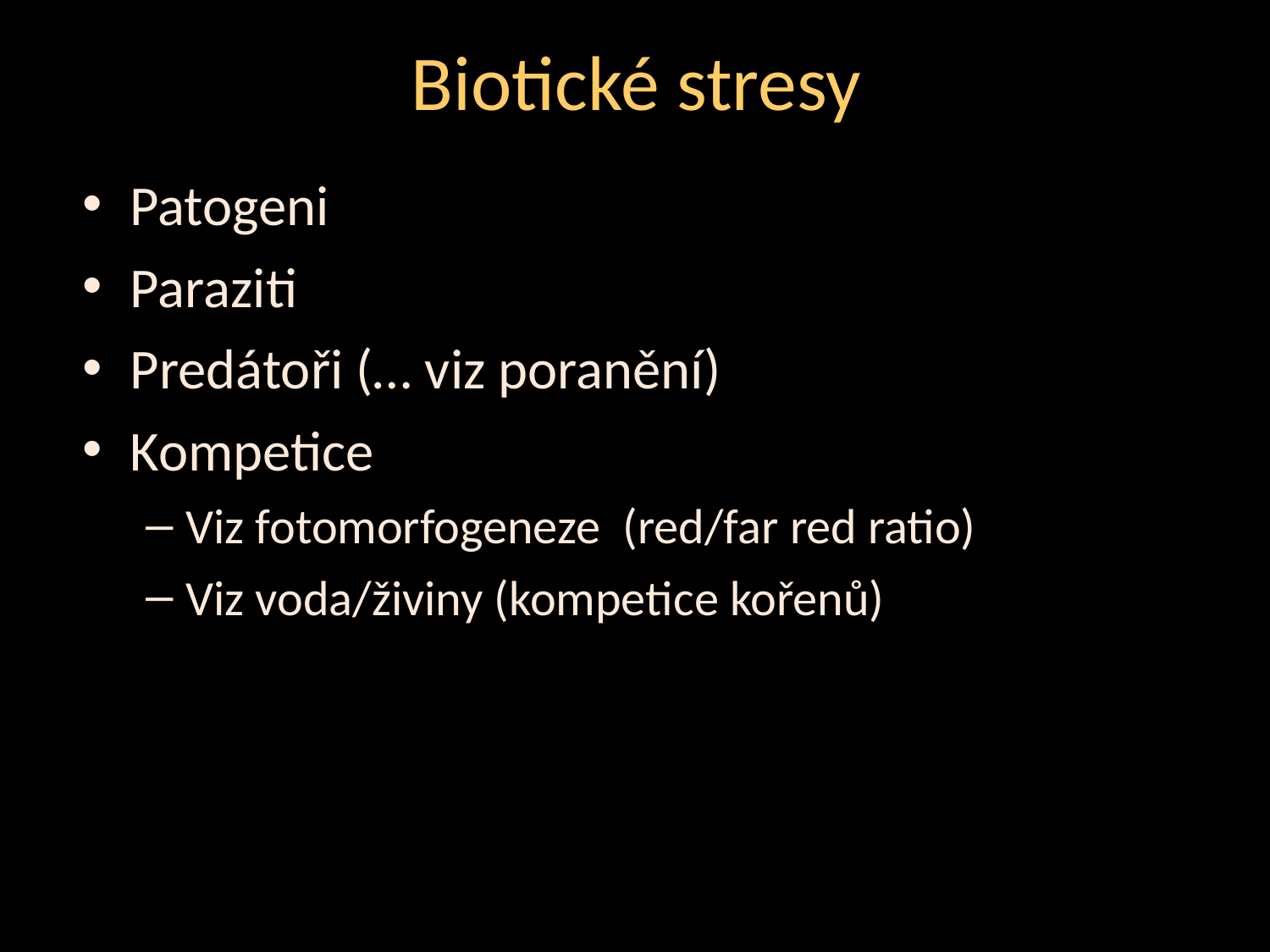

Biotické stresy
Patogeni
Paraziti
Predátoři (… viz poranění)
Kompetice
Viz fotomorfogeneze  (red/far red ratio)
Viz voda/živiny (kompetice kořenů)